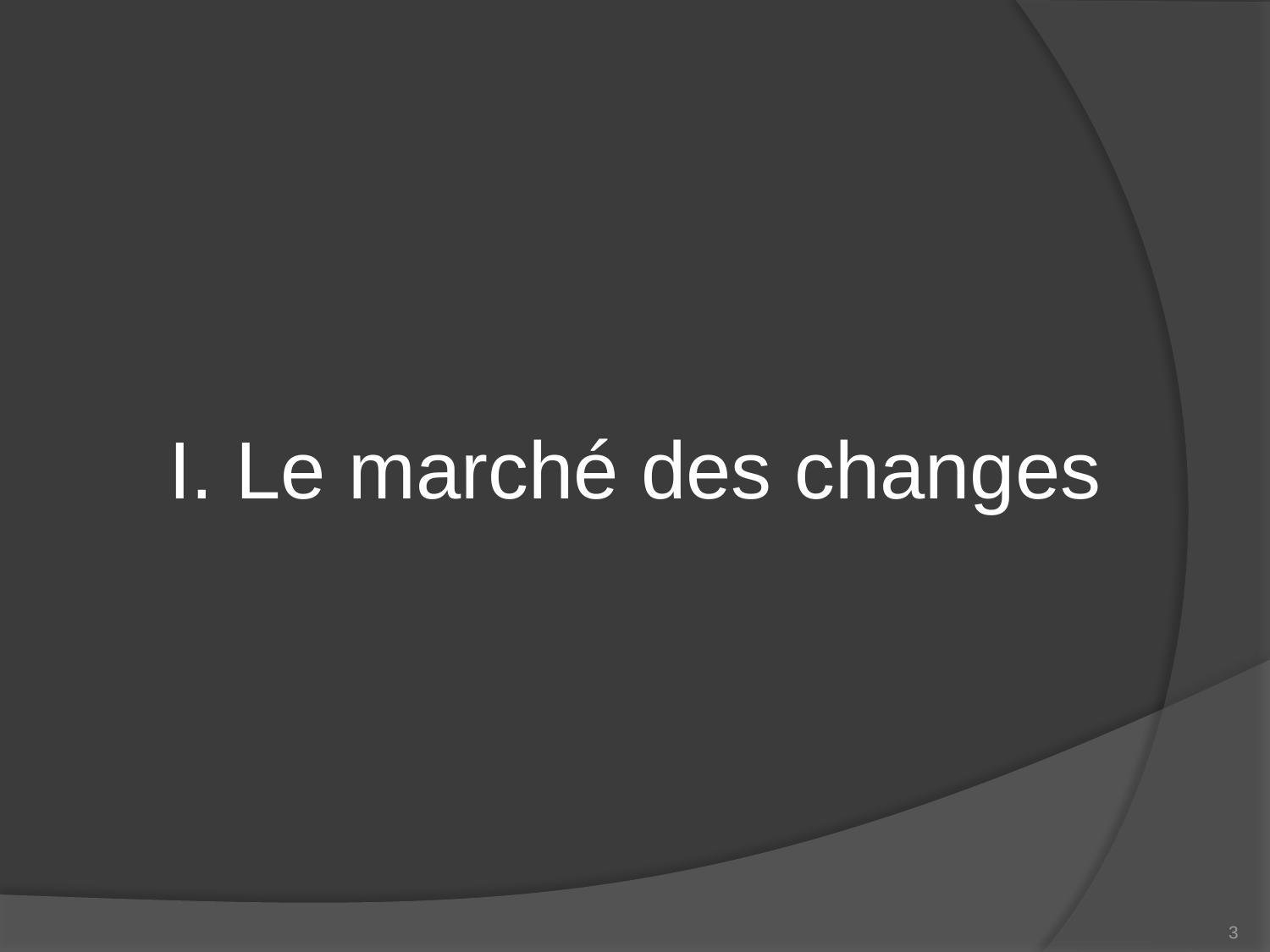

# I. Le marché des changes
3